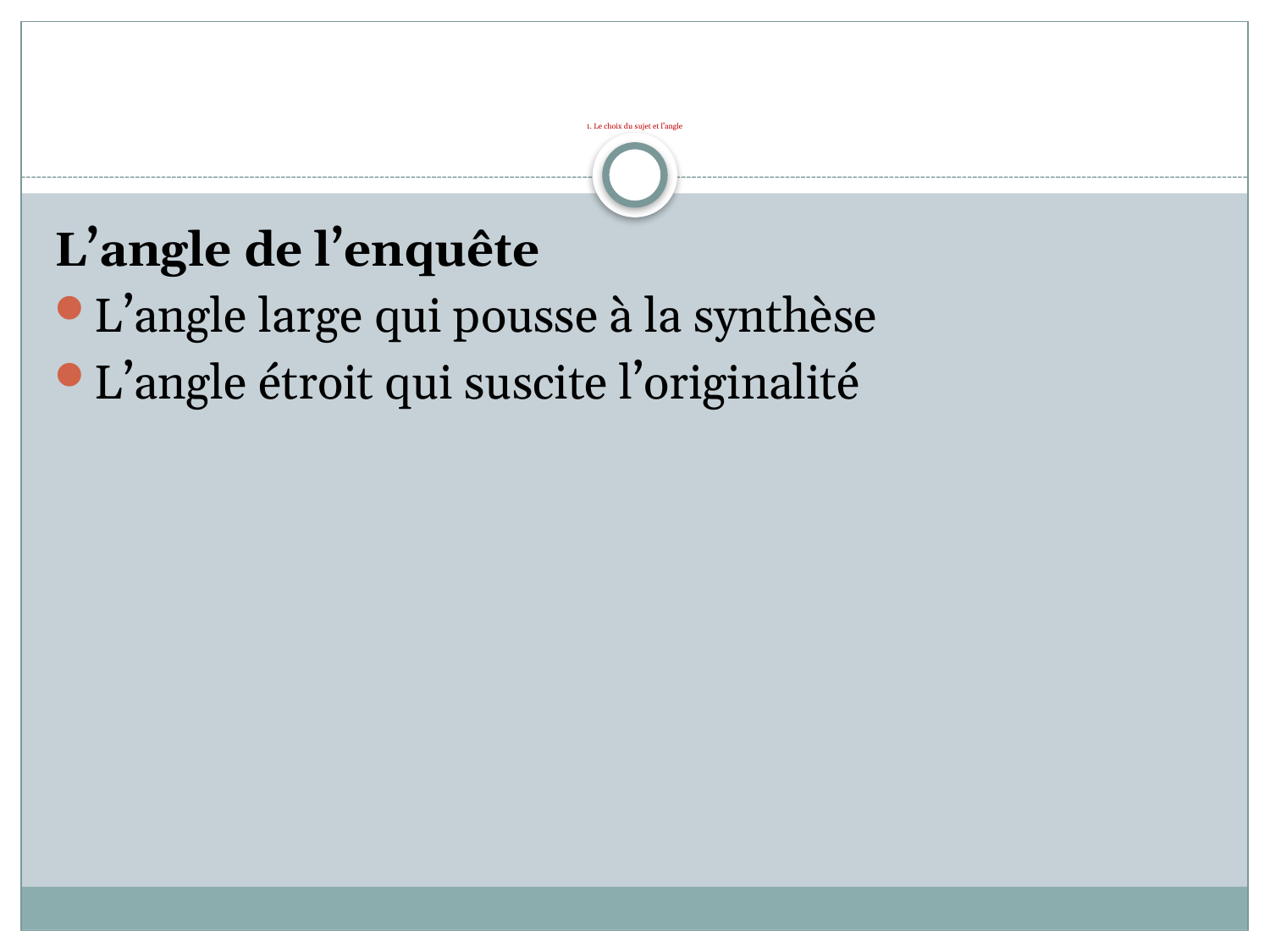

# 1. Le choix du sujet et l’angle
L’angle de l’enquête
L’angle large qui pousse à la synthèse
L’angle étroit qui suscite l’originalité